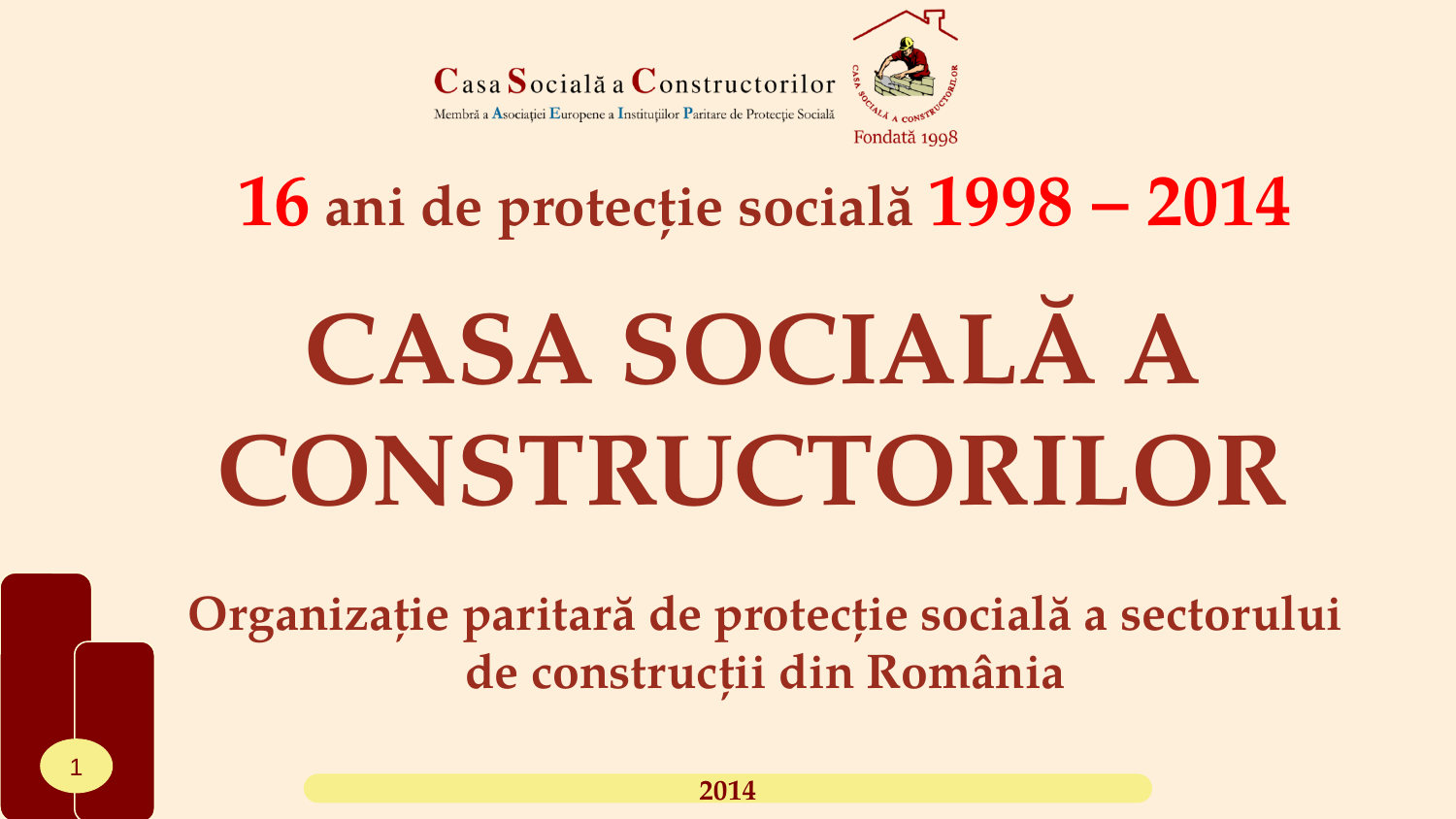

16 ani de protecție socială 1998 – 2014
CASA SOCIALĂ A CONSTRUCTORILOR
Organizație paritară de protecție socială a sectorului de construcții din România